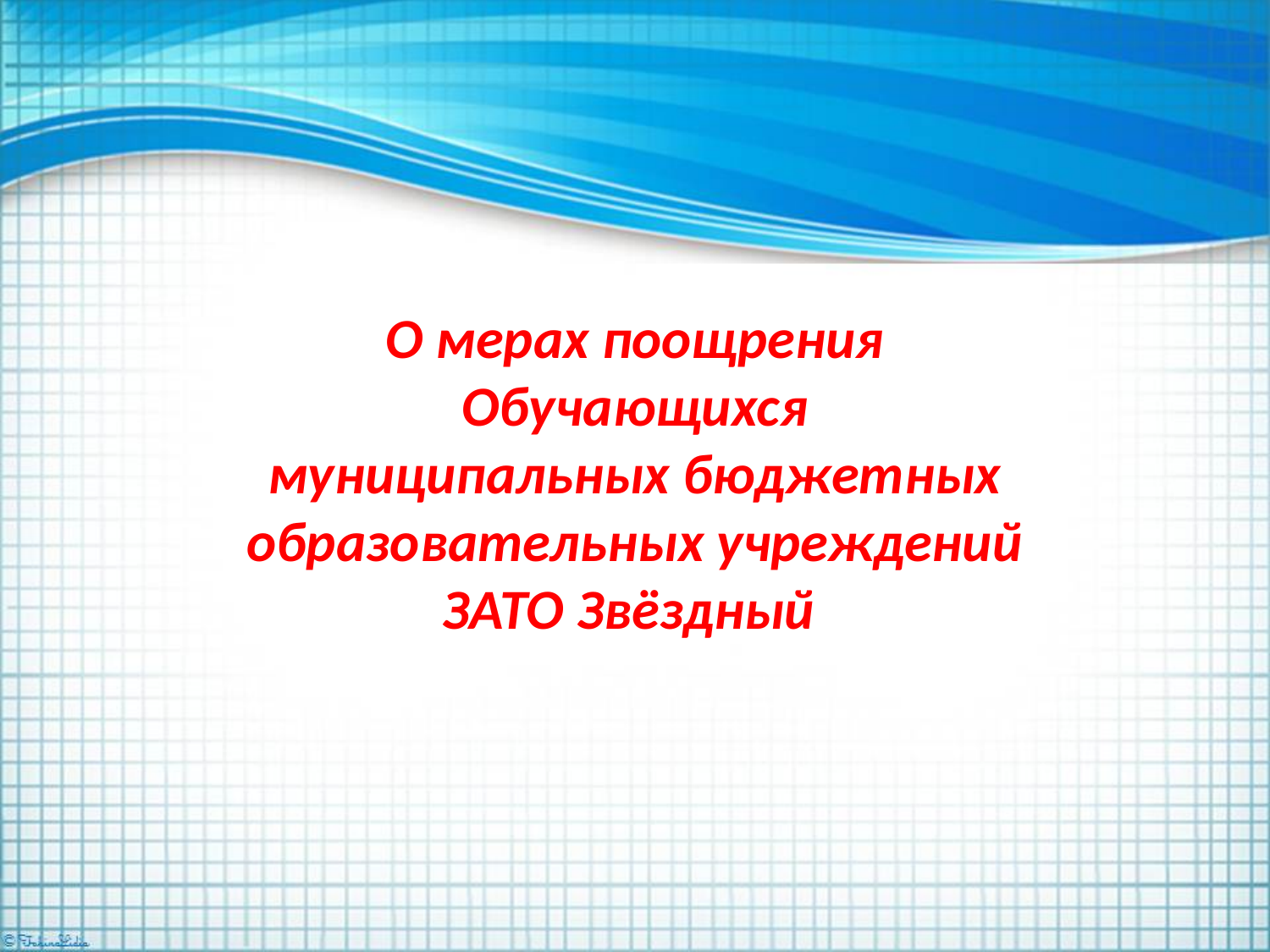

О мерах поощрения
Обучающихся
муниципальных бюджетных образовательных учреждений
ЗАТО Звёздный